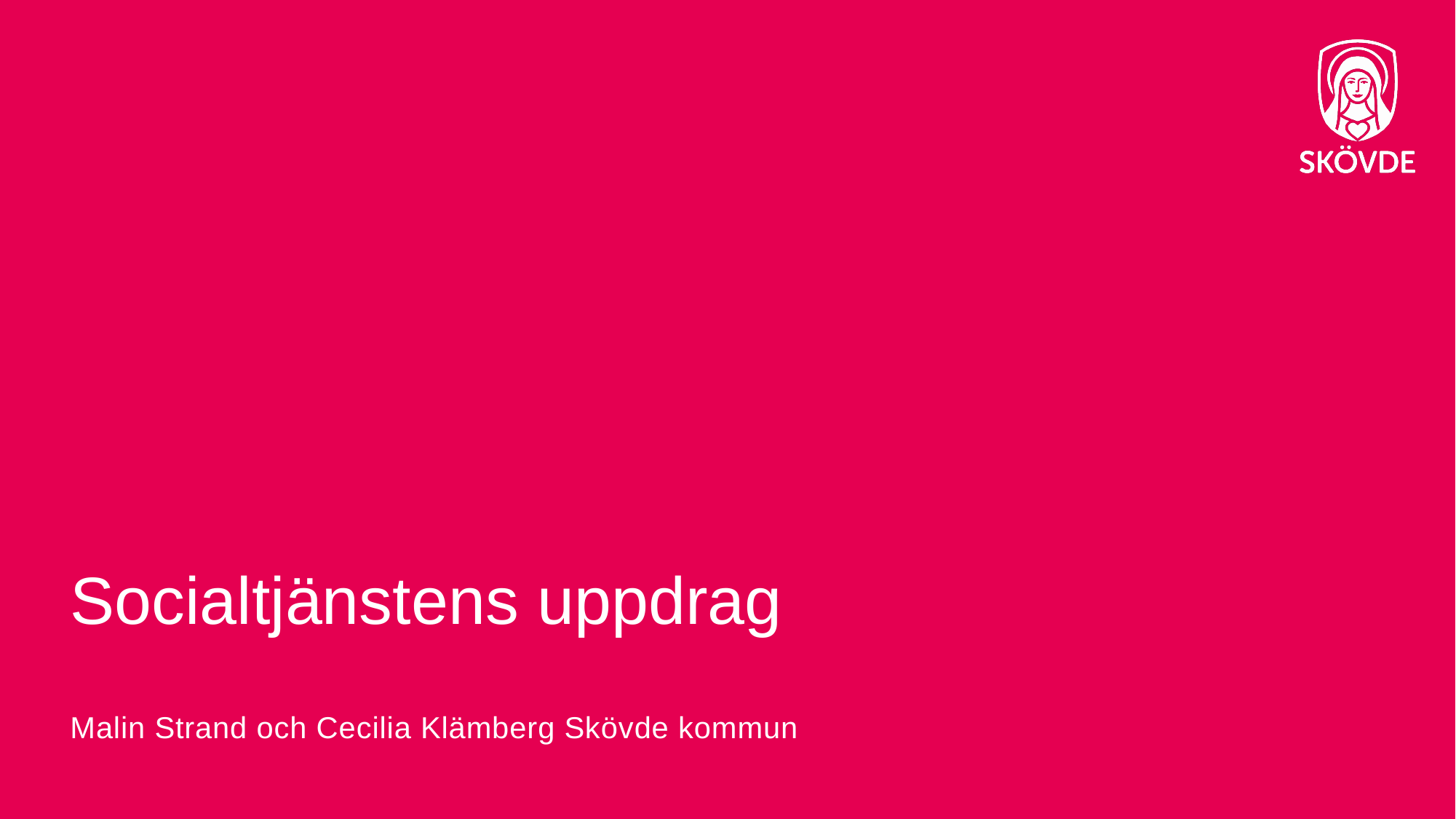

# Socialtjänstens uppdrag
Malin Strand och Cecilia Klämberg Skövde kommun